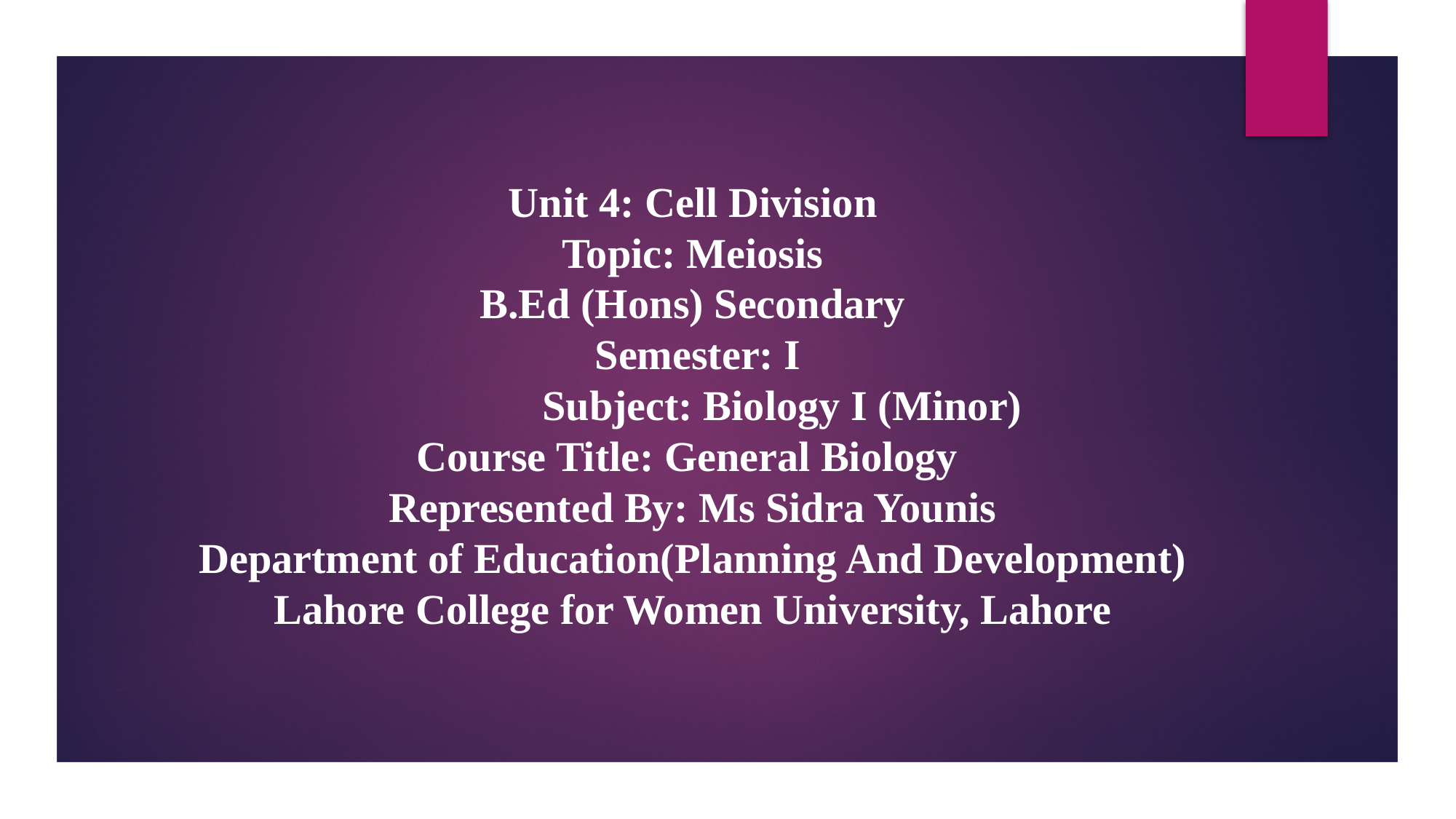

# Unit 4: Cell Division Topic: Meiosis B.Ed (Hons) Secondary Semester: I Subject: Biology I (Minor) Course Title: General Biology Represented By: Ms Sidra Younis Department of Education(Planning And Development) Lahore College for Women University, Lahore